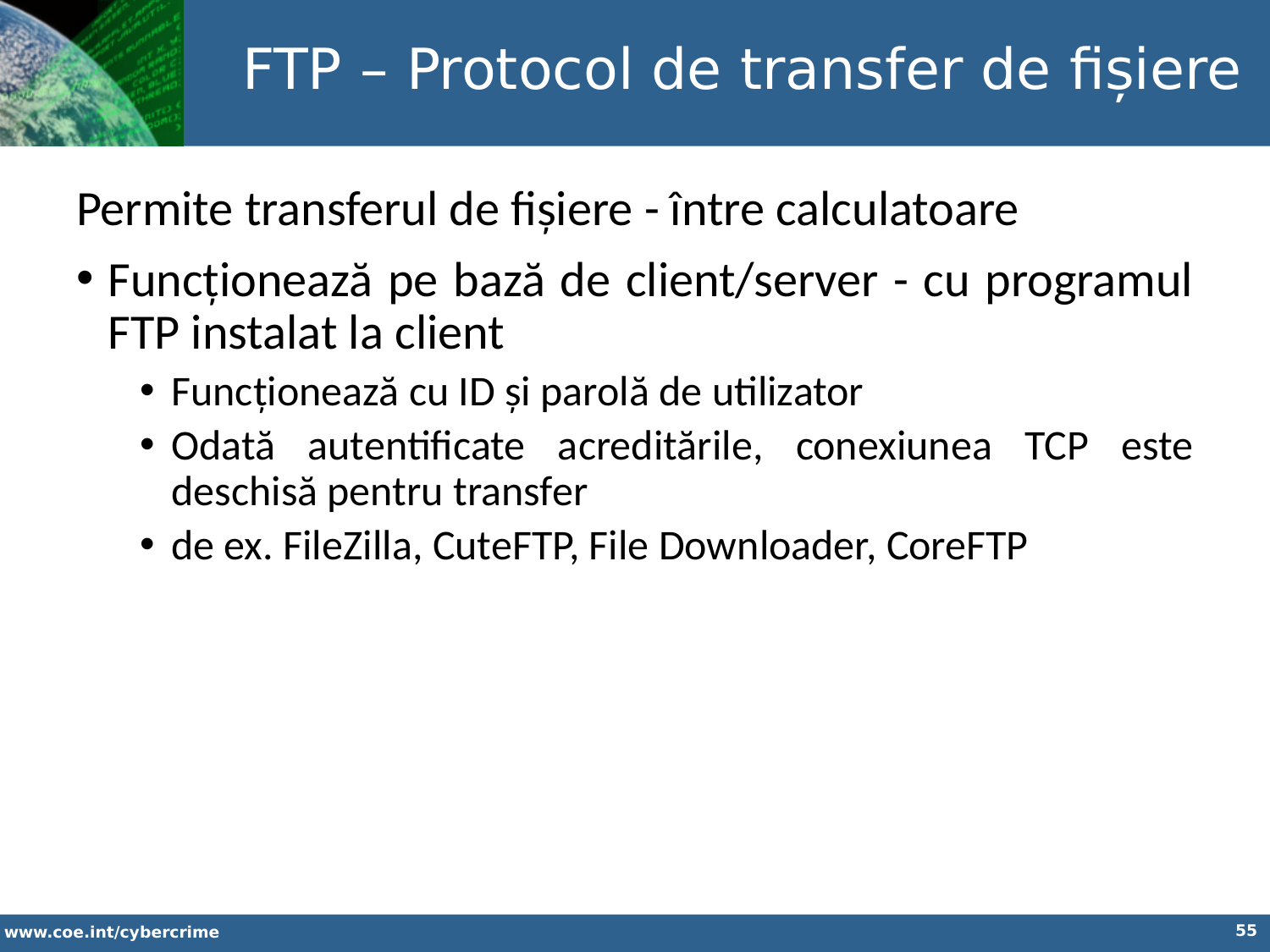

FTP – Protocol de transfer de fișiere
Permite transferul de fișiere - între calculatoare
Funcționează pe bază de client/server - cu programul FTP instalat la client
Funcționează cu ID și parolă de utilizator
Odată autentificate acreditările, conexiunea TCP este deschisă pentru transfer
de ex. FileZilla, CuteFTP, File Downloader, CoreFTP